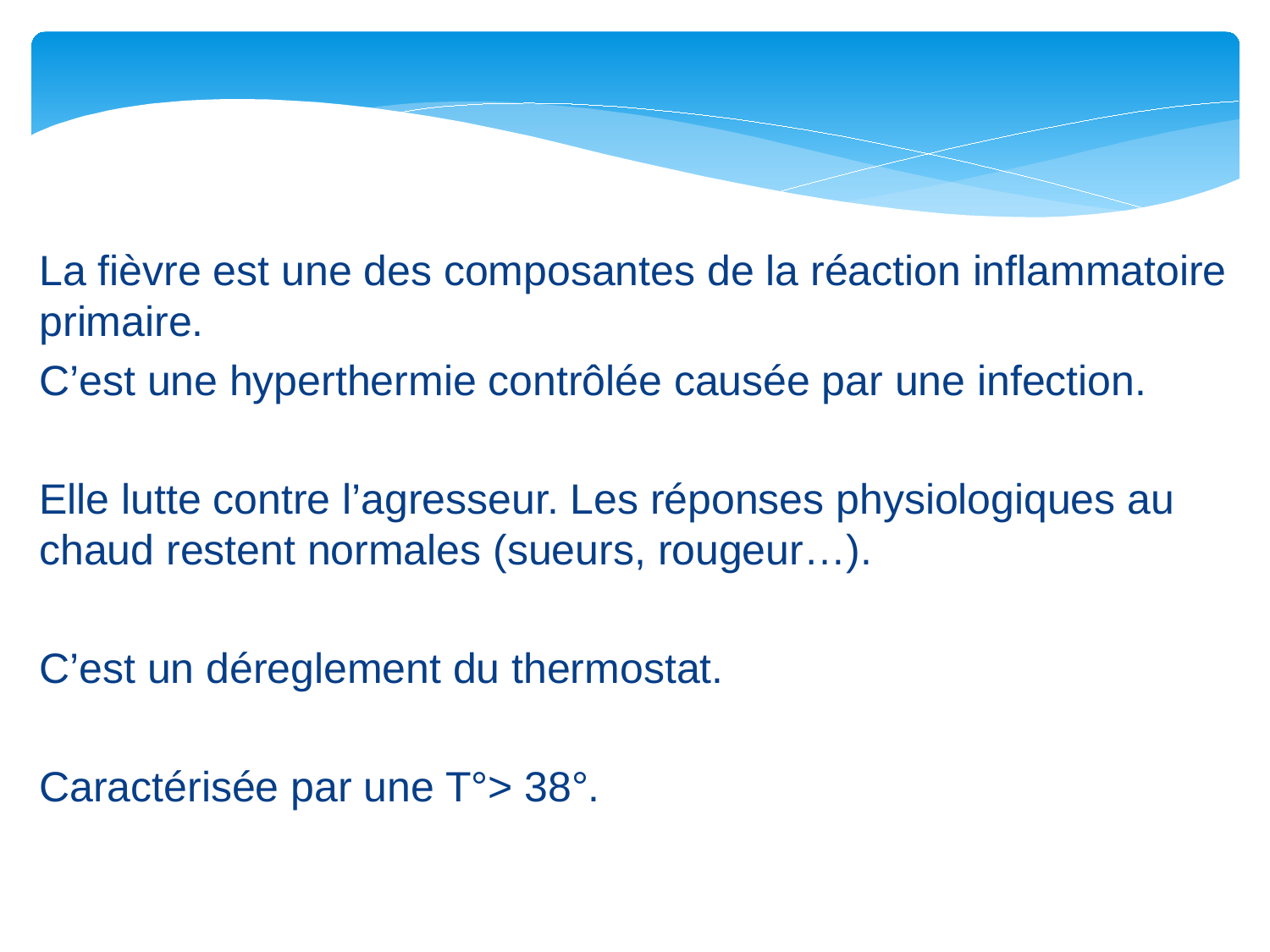

La fièvre est une des composantes de la réaction inflammatoire primaire.
C’est une hyperthermie contrôlée causée par une infection.

Elle lutte contre l’agresseur. Les réponses physiologiques au chaud restent normales (sueurs, rougeur…).

C’est un déreglement du thermostat.

Caractérisée par une T°> 38°.